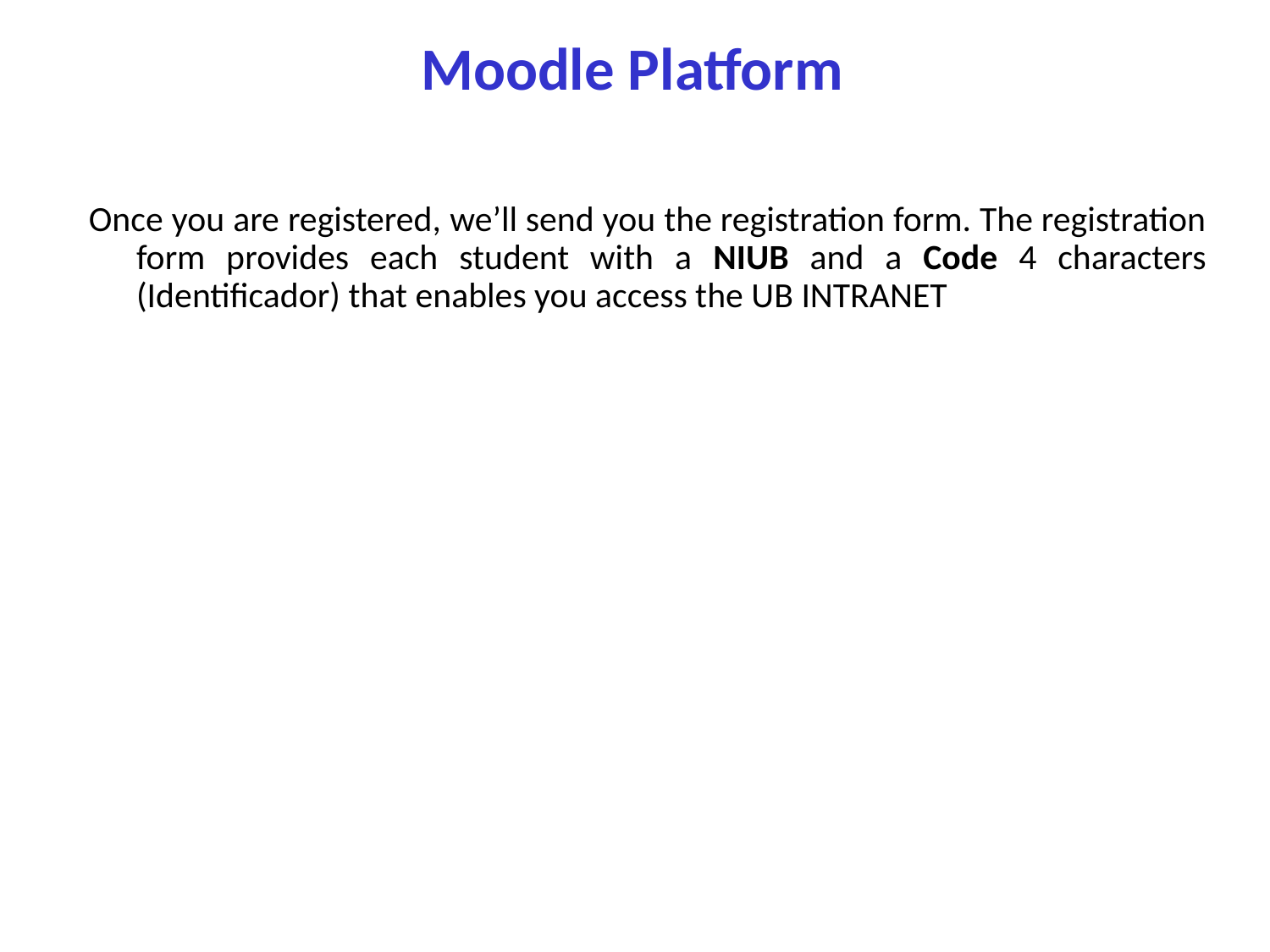

# Moodle Platform

Once you are registered, we’ll send you the registration form. The registration form provides each student with a NIUB and a Code 4 characters (Identificador) that enables you access the UB INTRANET